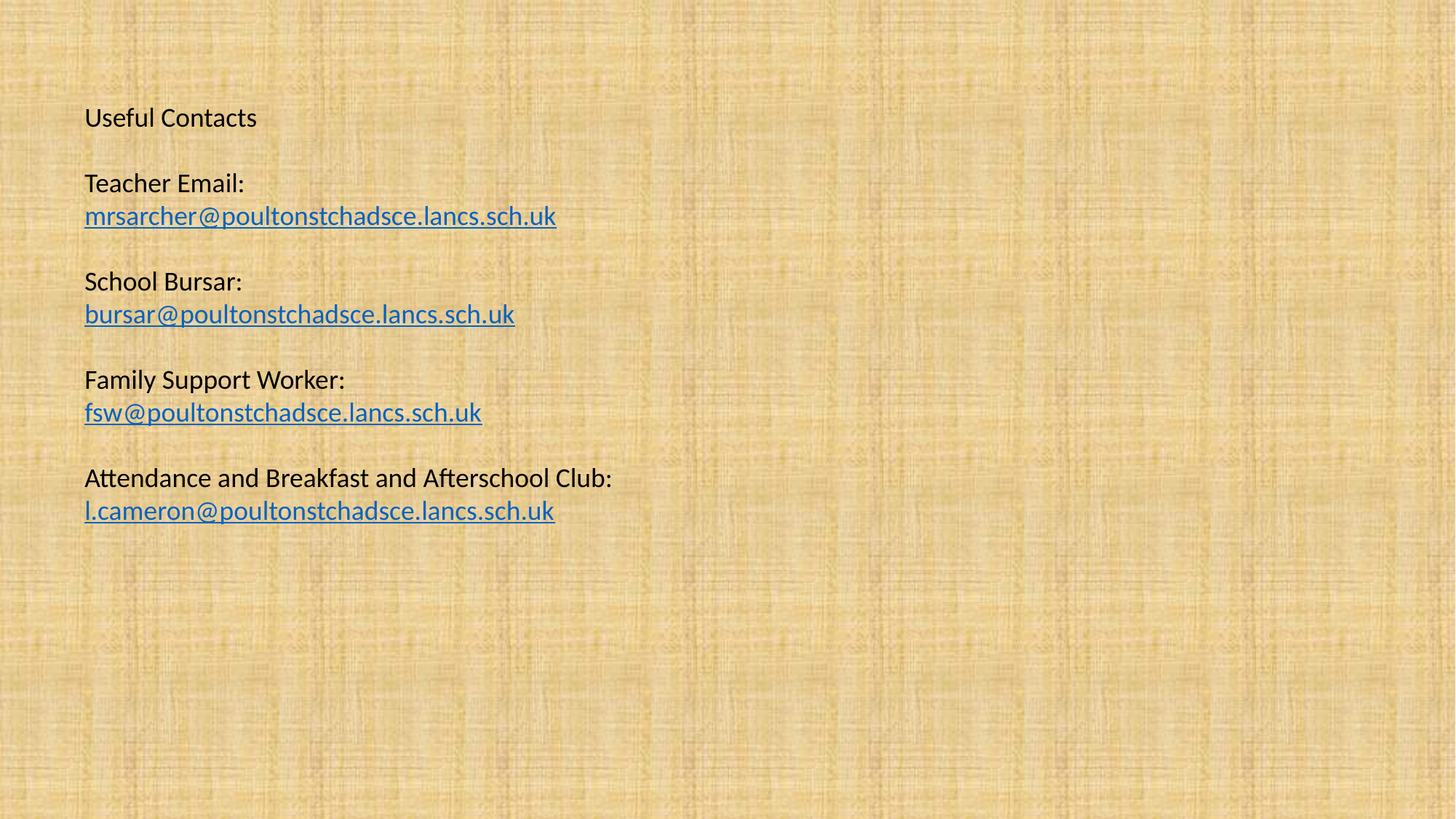

Useful Contacts

Teacher Email:
mrsarcher@poultonstchadsce.lancs.sch.uk

School Bursar:
bursar@poultonstchadsce.lancs.sch.uk

Family Support Worker:
fsw@poultonstchadsce.lancs.sch.uk

Attendance and Breakfast and Afterschool Club:
l.cameron@poultonstchadsce.lancs.sch.uk